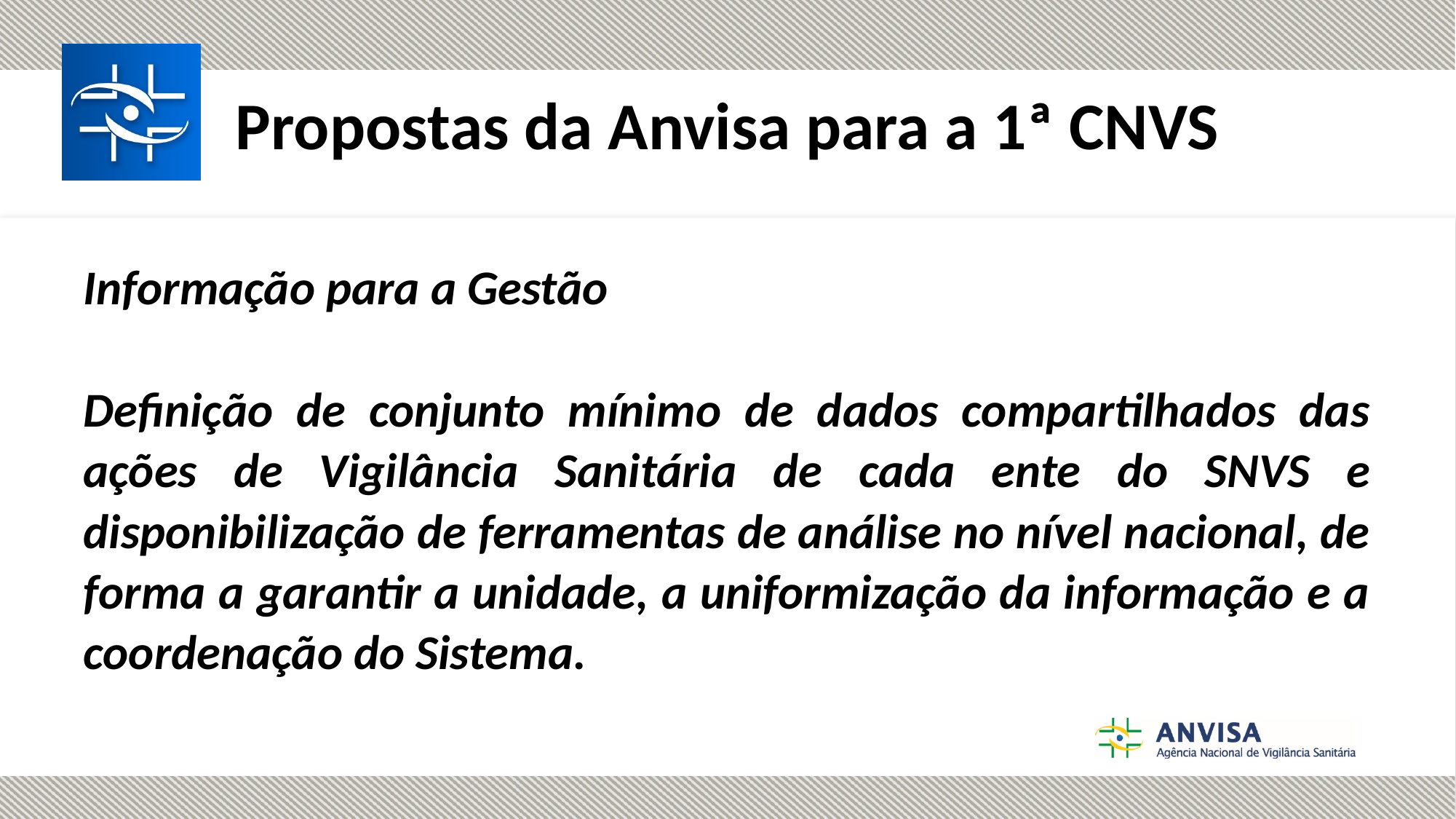

#
Propostas da Anvisa para a 1ª CNVS

Informação para a Gestão

Definição de conjunto mínimo de dados compartilhados das ações de Vigilância Sanitária de cada ente do SNVS e disponibilização de ferramentas de análise no nível nacional, de forma a garantir a unidade, a uniformização da informação e a coordenação do Sistema.